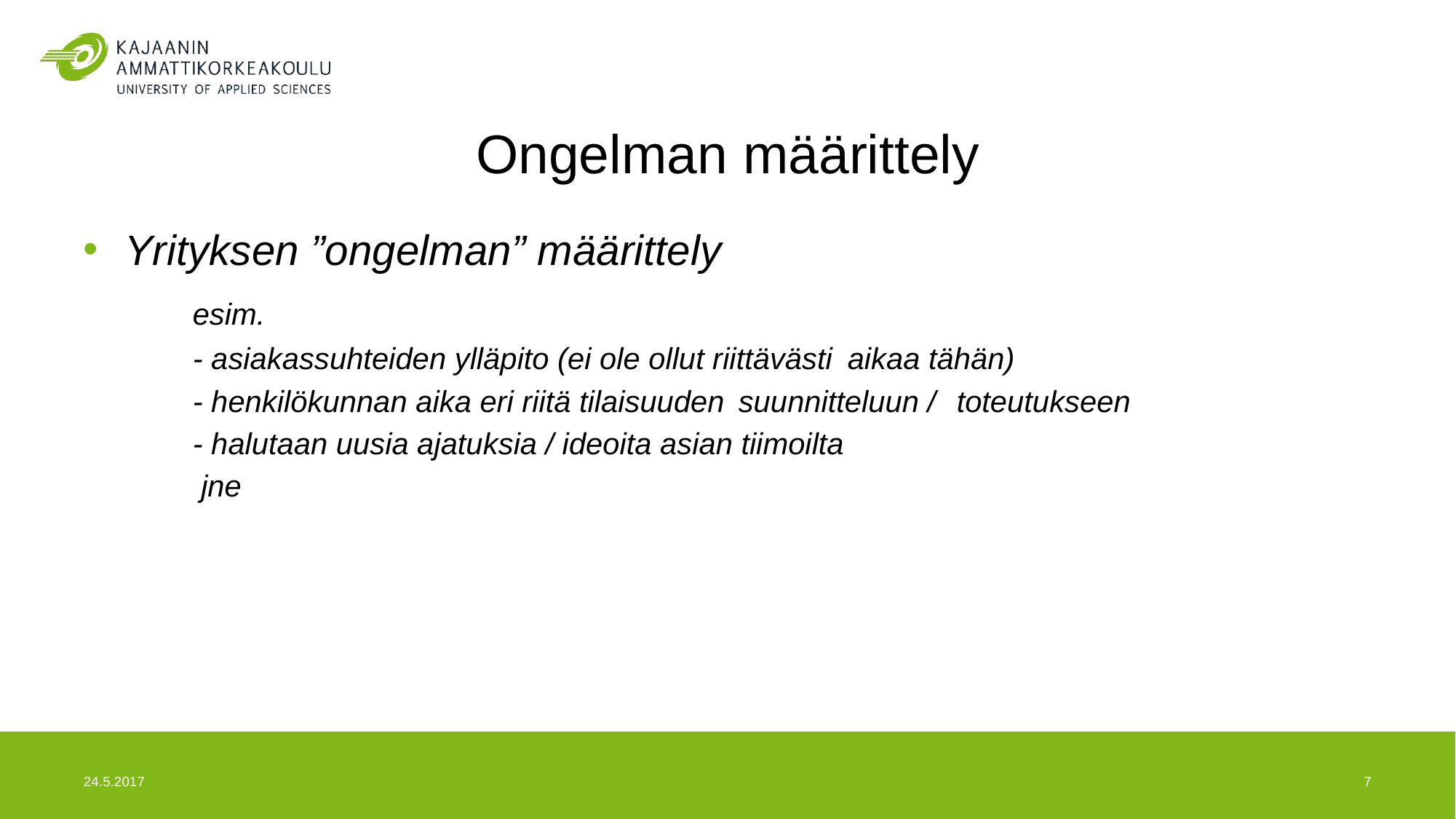

# Ongelman määrittely
Yrityksen ”ongelman” määrittely
	esim.
	- asiakassuhteiden ylläpito (ei ole ollut riittävästi 	aikaa tähän)
	- henkilökunnan aika eri riitä tilaisuuden 	suunnitteluun / 	toteutukseen
	- halutaan uusia ajatuksia / ideoita asian tiimoilta
	 jne

24.5.2017

7